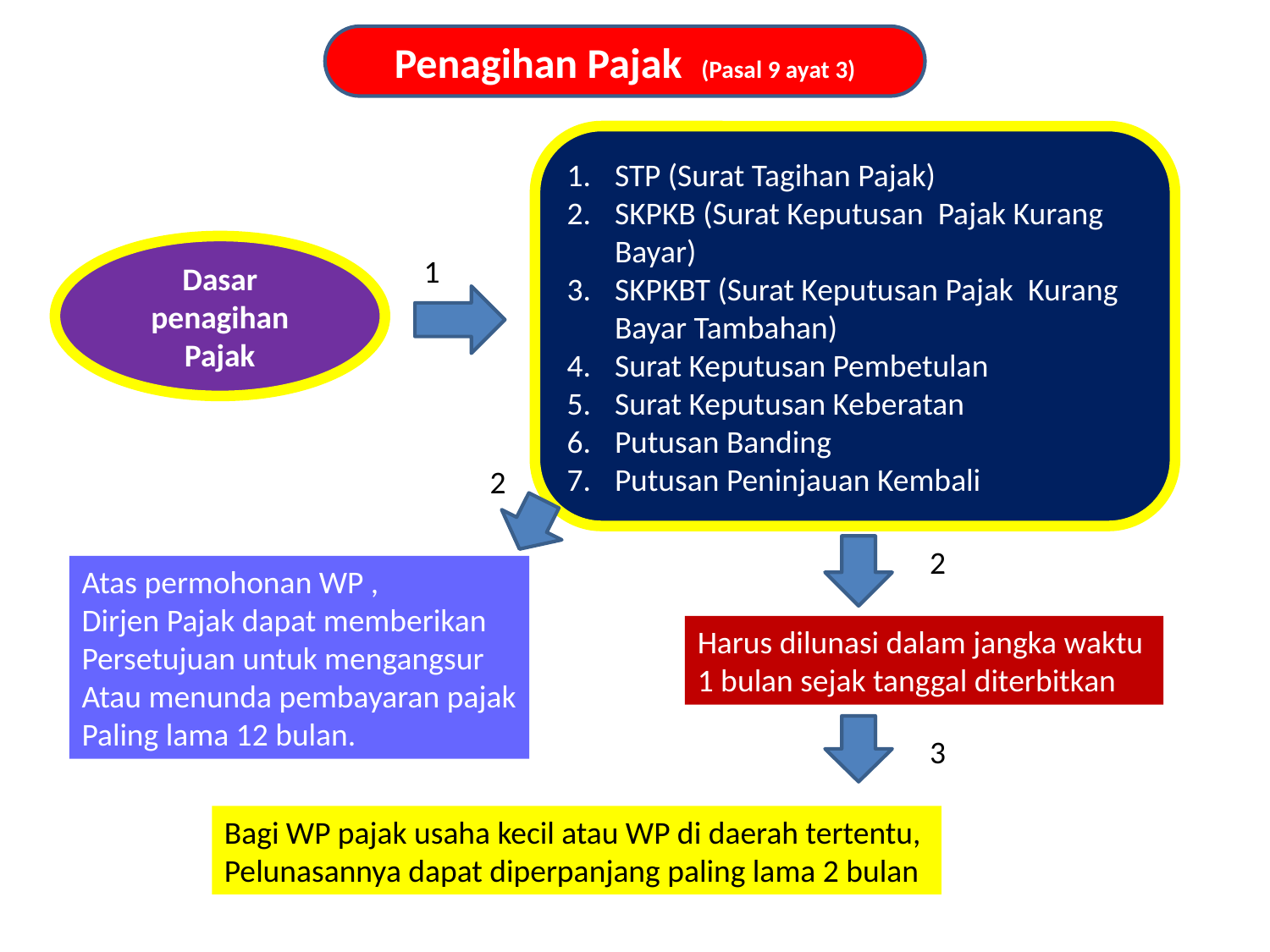

Penagihan Pajak  (Pasal 9 ayat 3)

STP (Surat Tagihan Pajak)
SKPKB (Surat Keputusan  Pajak Kurang Bayar)
SKPKBT (Surat Keputusan Pajak  Kurang Bayar Tambahan)
Surat Keputusan Pembetulan
Surat Keputusan Keberatan
Putusan Banding
Putusan Peninjauan Kembali

Dasar penagihan Pajak
1

2

2
Atas permohonan WP ,
Dirjen Pajak dapat memberikan
Persetujuan untuk mengangsur
Atau menunda pembayaran pajak
Paling lama 12 bulan.
Harus dilunasi dalam jangka waktu
1 bulan sejak tanggal diterbitkan

3
Bagi WP pajak usaha kecil atau WP di daerah tertentu,
Pelunasannya dapat diperpanjang paling lama 2 bulan